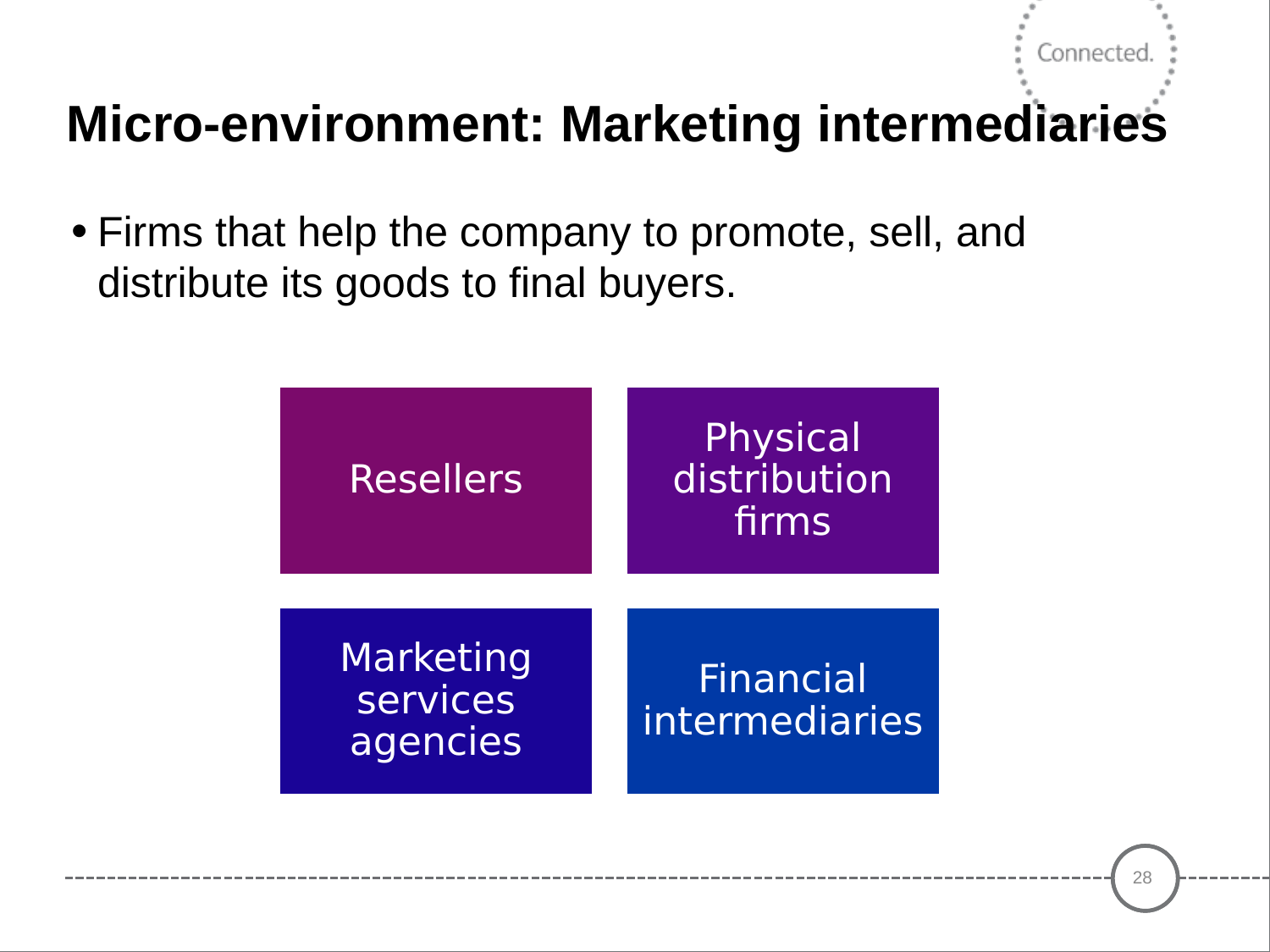

# Micro-environment: Marketing intermediaries
Firms that help the company to promote, sell, and distribute its goods to final buyers.

Resellers
Physical distribution firms
Marketing services agencies
Financial intermediaries
28